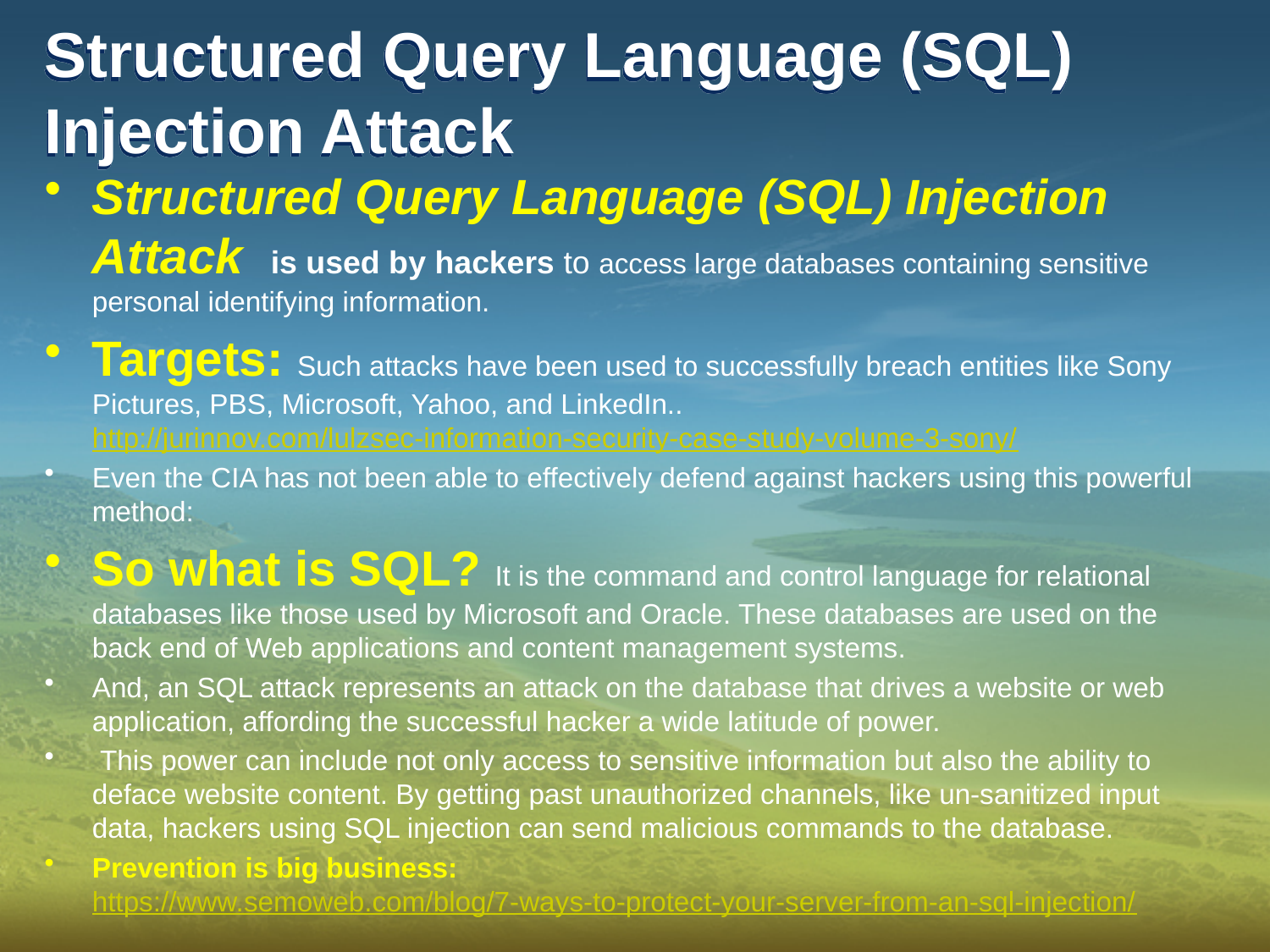

# Structured Query Language (SQL) Injection Attack
Structured Query Language (SQL) Injection Attack  is used by hackers to access large databases containing sensitive personal identifying information.
Targets: Such attacks have been used to successfully breach entities like Sony Pictures, PBS, Microsoft, Yahoo, and LinkedIn.. http://jurinnov.com/lulzsec-information-security-case-study-volume-3-sony/
Even the CIA has not been able to effectively defend against hackers using this powerful method:
So what is SQL? It is the command and control language for relational databases like those used by Microsoft and Oracle. These databases are used on the back end of Web applications and content management systems.
And, an SQL attack represents an attack on the database that drives a website or web application, affording the successful hacker a wide latitude of power.
 This power can include not only access to sensitive information but also the ability to deface website content. By getting past unauthorized channels, like un-sanitized input data, hackers using SQL injection can send malicious commands to the database.
Prevention is big business: https://www.semoweb.com/blog/7-ways-to-protect-your-server-from-an-sql-injection/